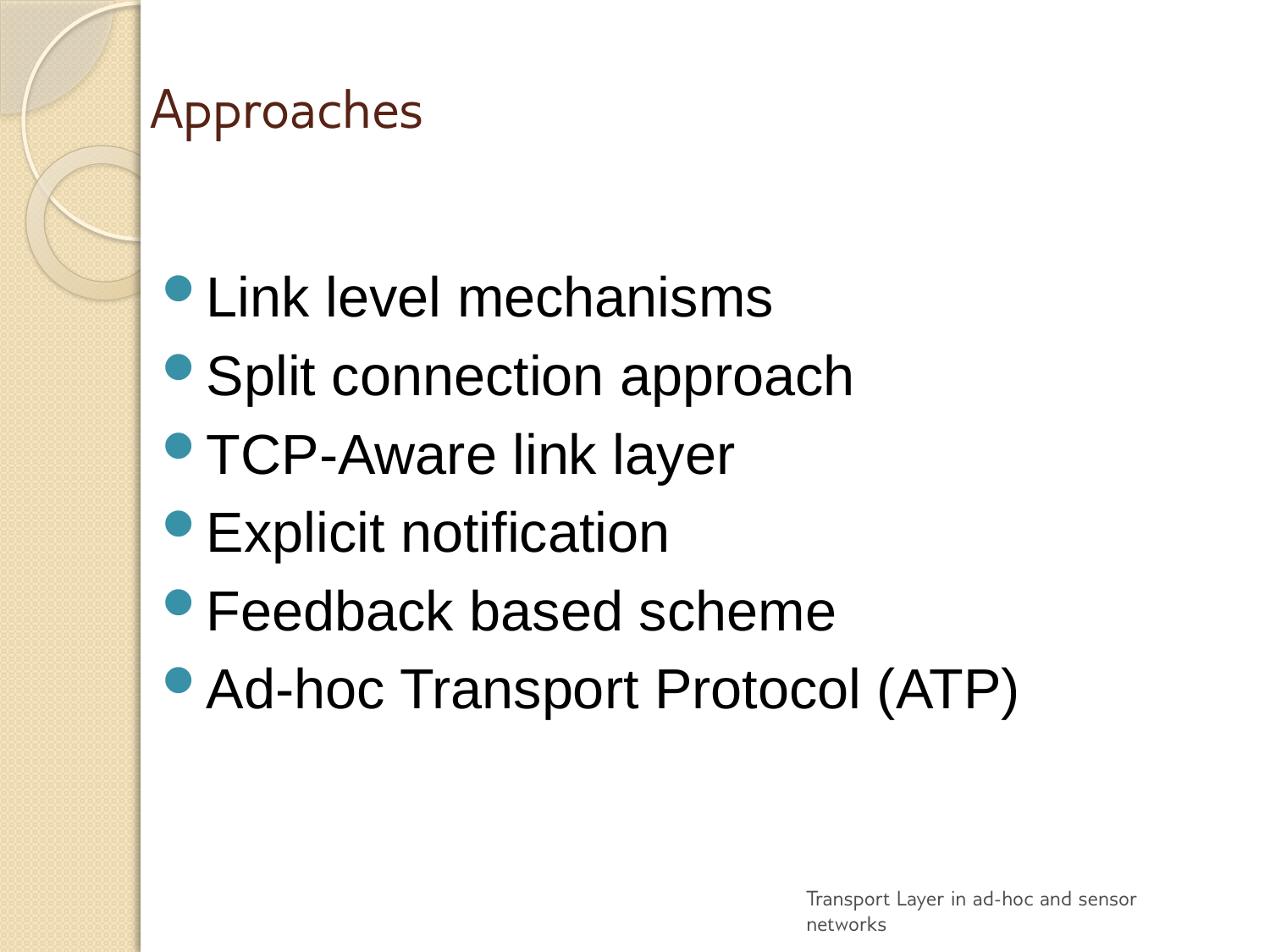

# Approaches

Link level mechanisms
Split connection approach
TCP-Aware link layer
Explicit notification
Feedback based scheme
Ad-hoc Transport Protocol (ATP)

Transport Layer in ad-hoc and sensor networks